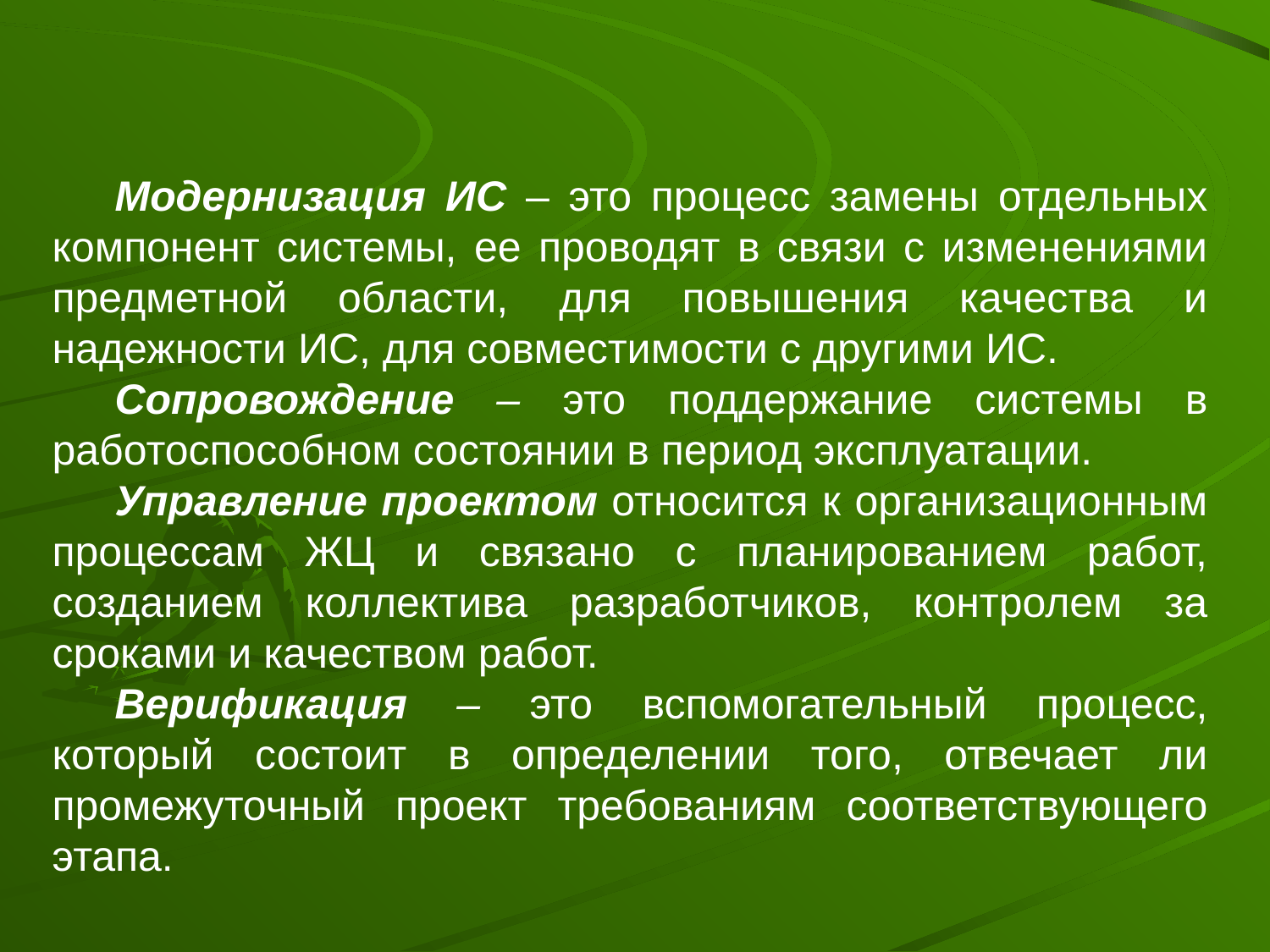

Модернизация ИС – это процесс замены отдельных компонент системы, ее проводят в связи с изменениями предметной области, для повышения качества и надежности ИС, для совместимости с другими ИС.
Сопровождение – это поддержание системы в работоспособном состоянии в период эксплуатации.
Управление проектом относится к организационным процессам ЖЦ и связано с планированием работ, созданием коллектива разработчиков, контролем за сроками и качеством работ.
Верификация – это вспомогательный процесс, который состоит в определении того, отвечает ли промежуточный проект требованиям соответствующего этапа.